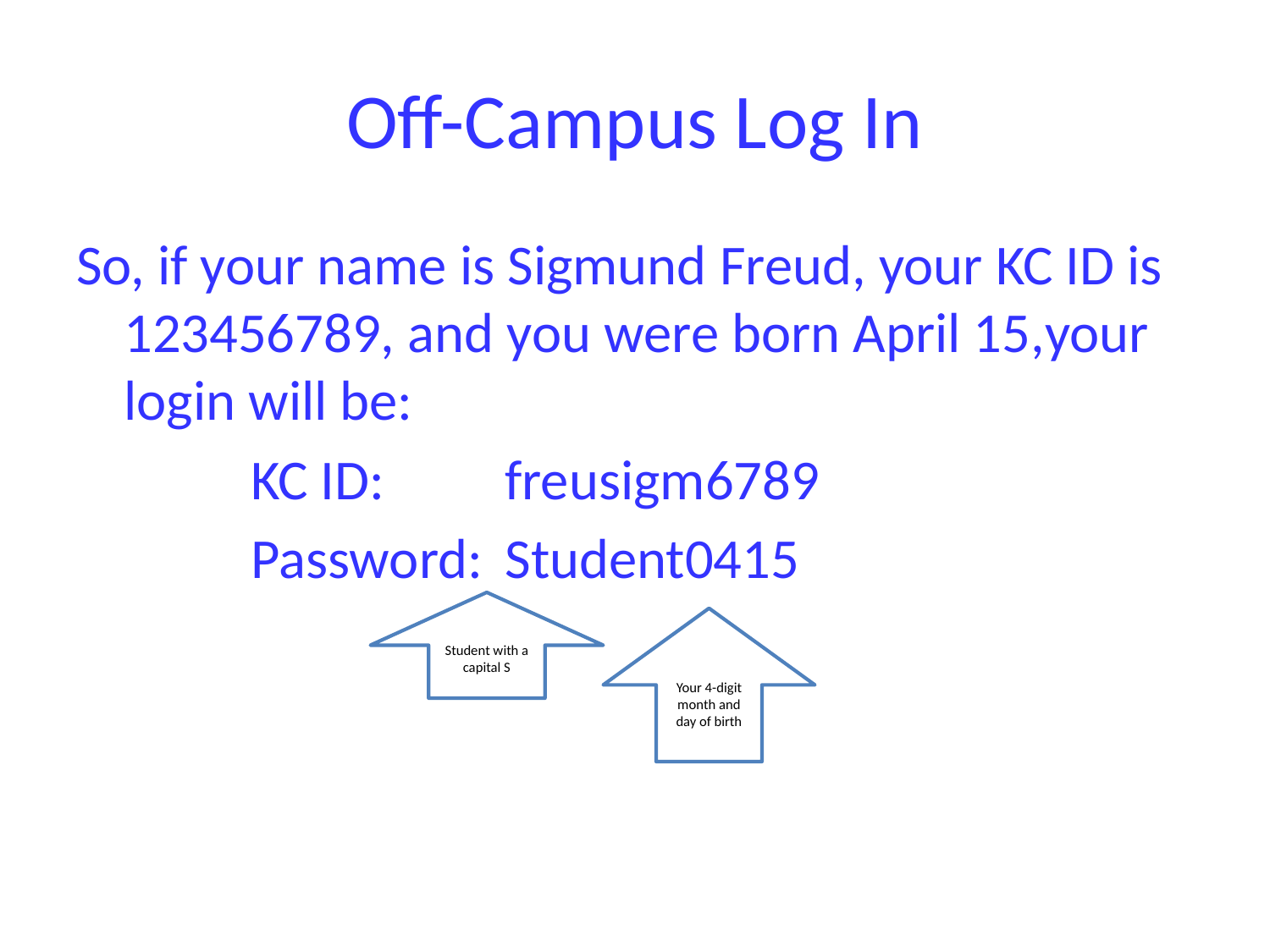

# Off-Campus Log In
So, if your name is Sigmund Freud, your KC ID is 123456789, and you were born April 15,your login will be:
		KC ID:	freusigm6789
		Password:	Student0415
Student with a capital S
Your 4-digit month and day of birth